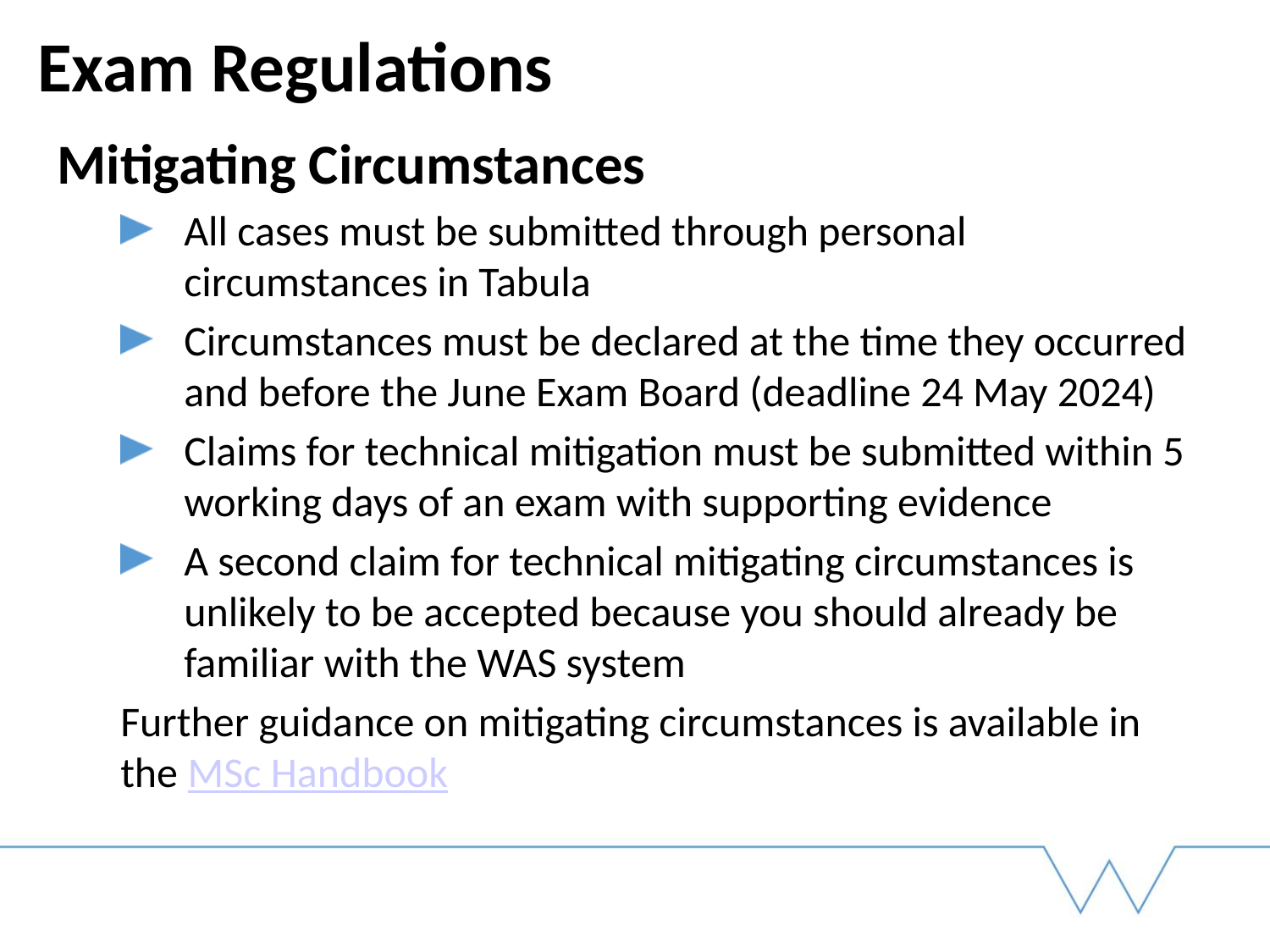

# Exam Regulations
Mitigating Circumstances
All cases must be submitted through personal circumstances in Tabula
Circumstances must be declared at the time they occurred and before the June Exam Board (deadline 24 May 2024)
Claims for technical mitigation must be submitted within 5 working days of an exam with supporting evidence
A second claim for technical mitigating circumstances is unlikely to be accepted because you should already be familiar with the WAS system
Further guidance on mitigating circumstances is available in the MSc Handbook